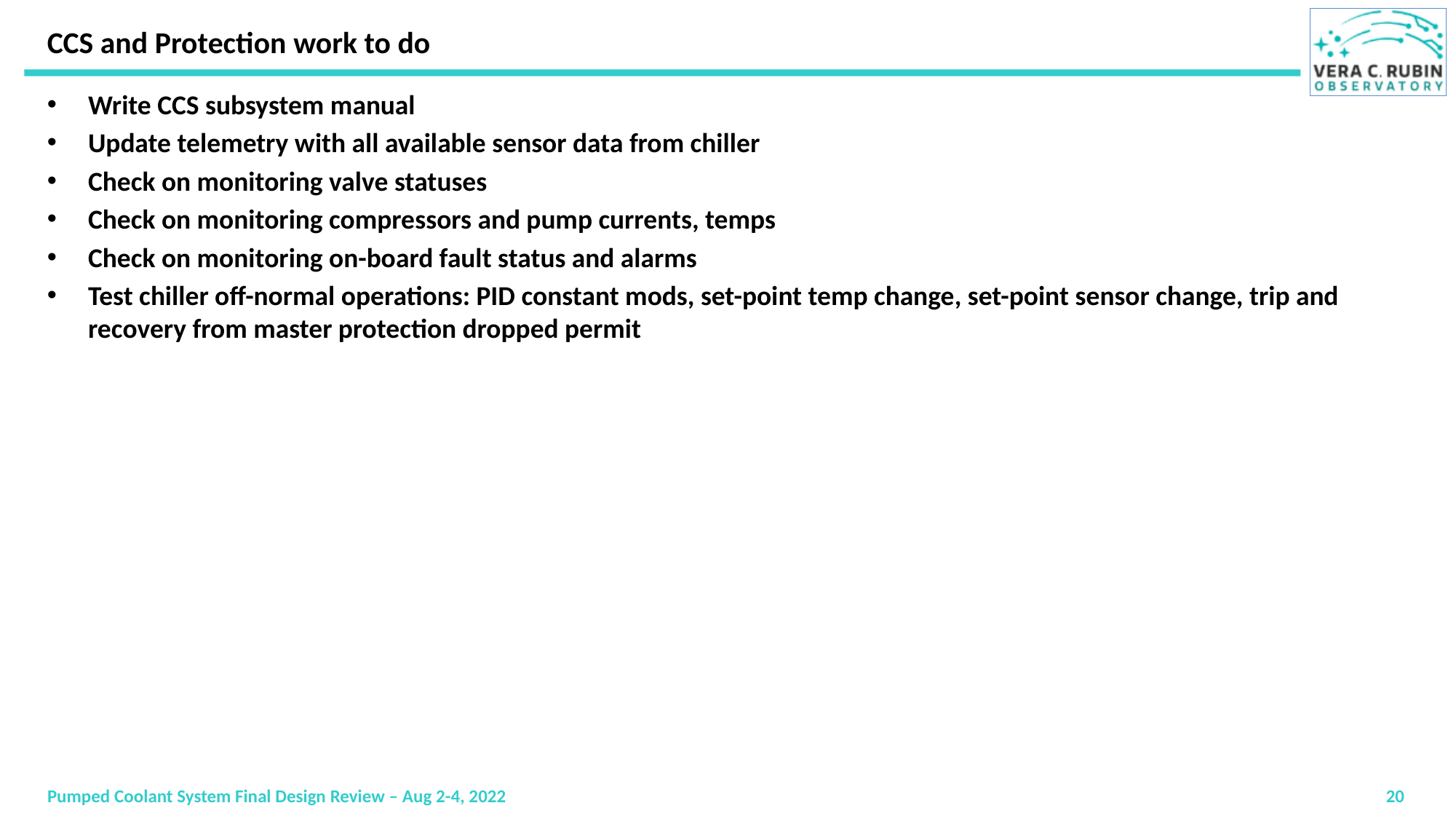

# CCS and Protection work to do
Write CCS subsystem manual
Update telemetry with all available sensor data from chiller
Check on monitoring valve statuses
Check on monitoring compressors and pump currents, temps
Check on monitoring on-board fault status and alarms
Test chiller off-normal operations: PID constant mods, set-point temp change, set-point sensor change, trip and recovery from master protection dropped permit

Pumped Coolant System Final Design Review – Aug 2-4, 2022
20